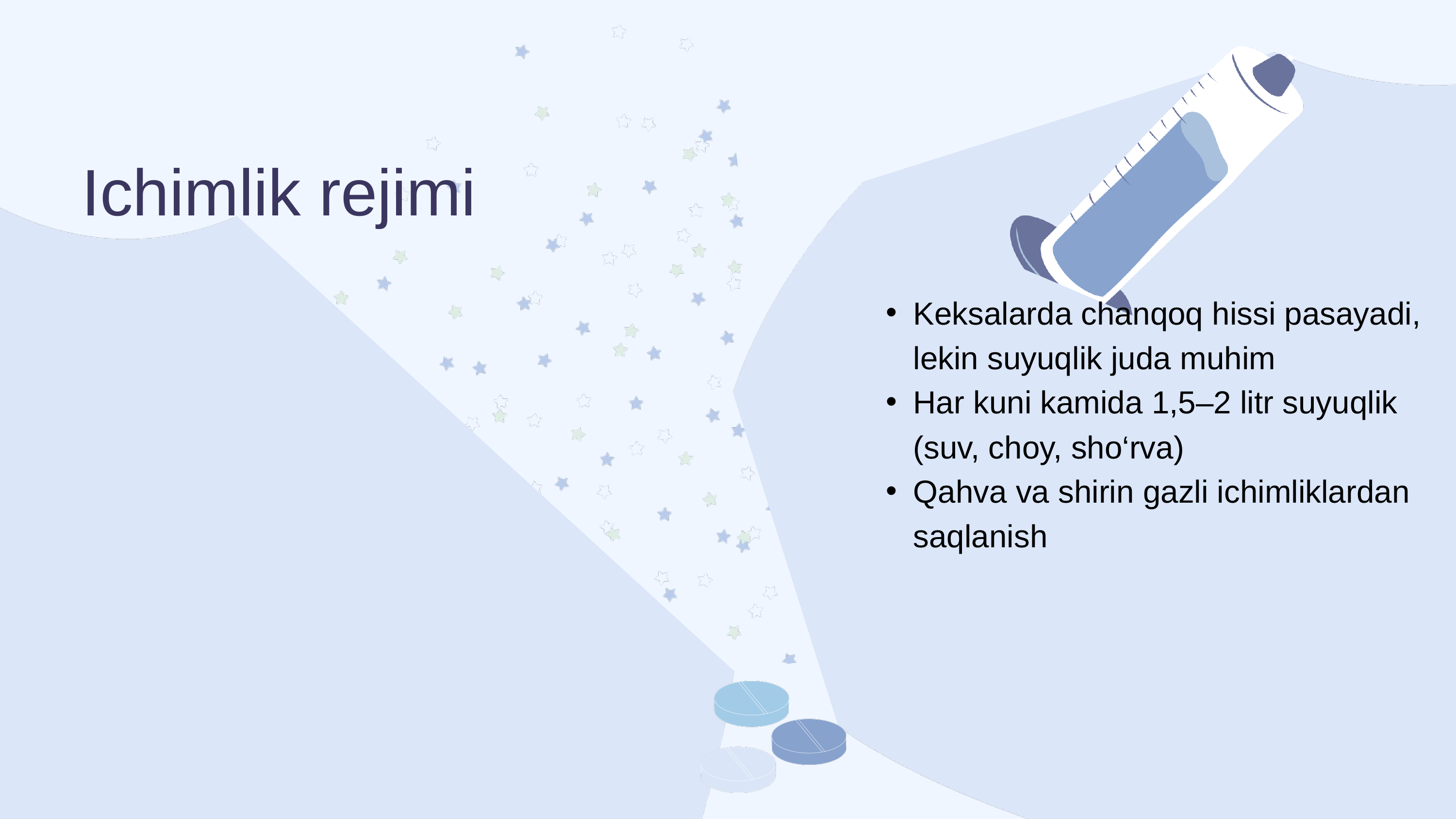

Ichimlik rejimi

Keksalarda chanqoq hissi pasayadi, lekin suyuqlik juda muhim
Har kuni kamida 1,5–2 litr suyuqlik (suv, choy, sho‘rva)
Qahva va shirin gazli ichimliklardan saqlanish